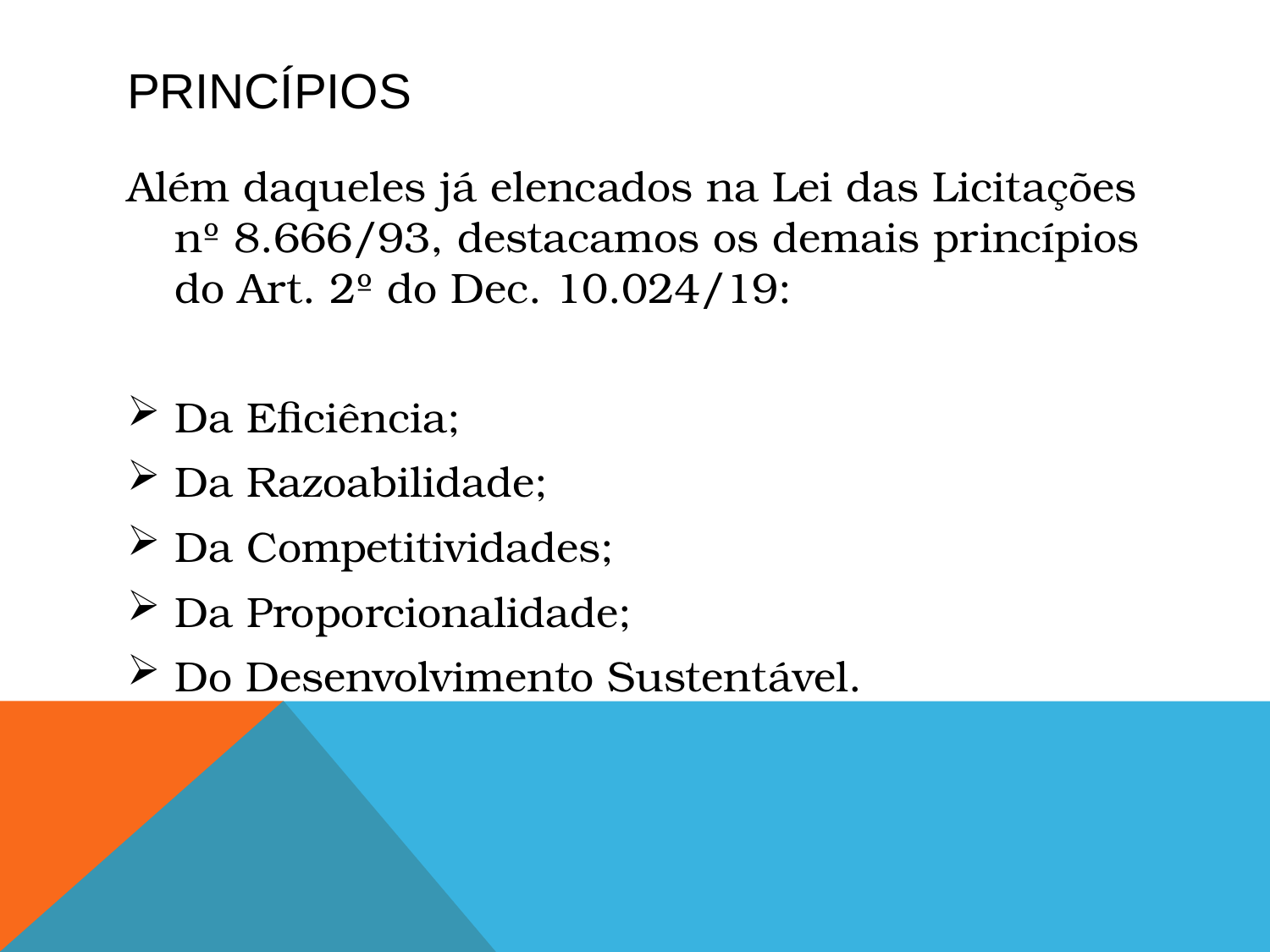

# princípios
Além daqueles já elencados na Lei das Licitações nº 8.666/93, destacamos os demais princípios do Art. 2º do Dec. 10.024/19:

Da Eficiência;
Da Razoabilidade;
Da Competitividades;
Da Proporcionalidade;
Do Desenvolvimento Sustentável.